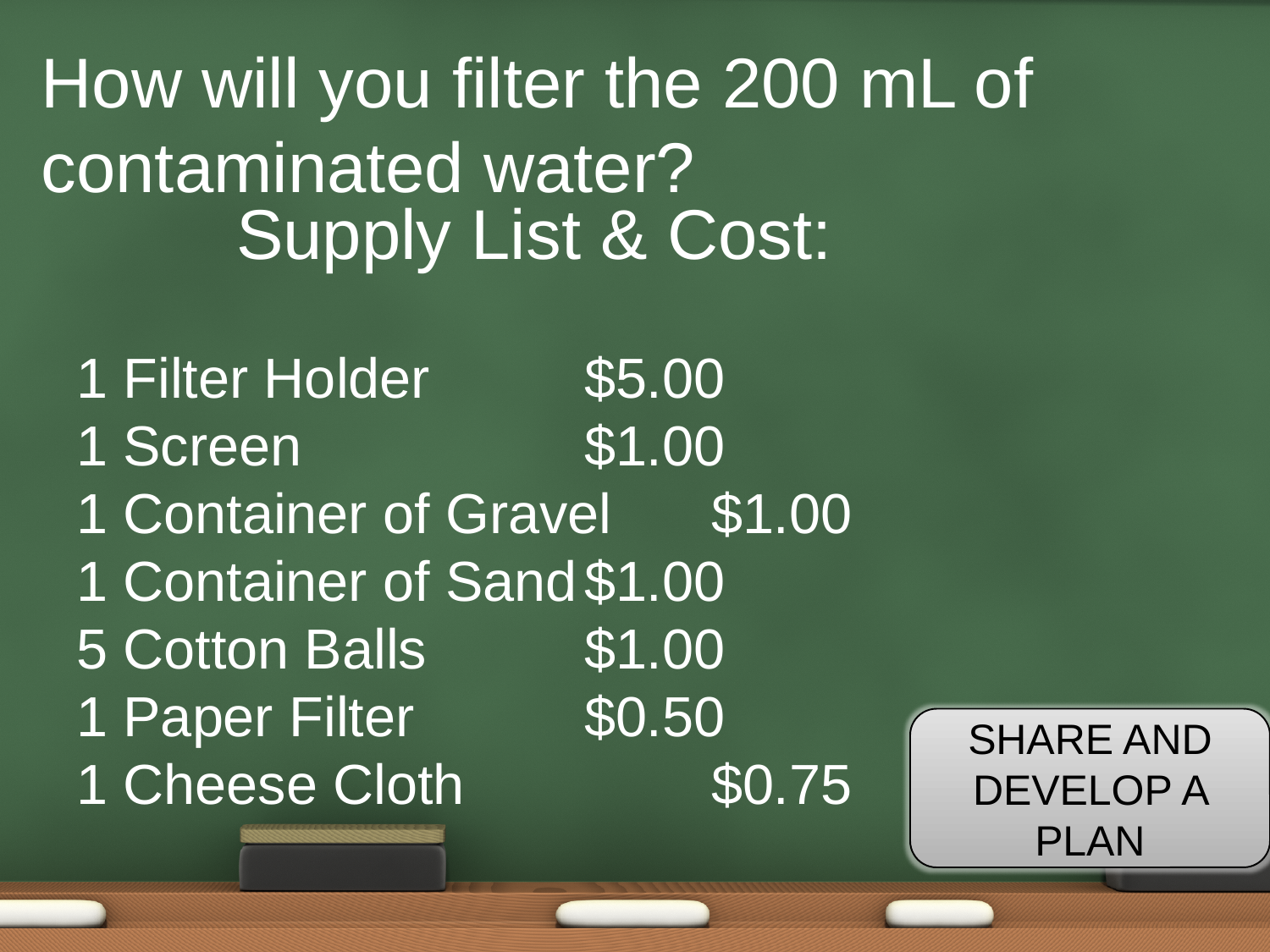

How will you filter the 200 mL of contaminated water?
Supply List & Cost:

1 Filter Holder		$5.00
1 Screen			$1.00
1 Container of Gravel	$1.00
1 Container of Sand	$1.00
5 Cotton Balls		$1.00
1 Paper Filter		$0.50
1 Cheese Cloth		$0.75

SHARE AND DEVELOP A PLAN